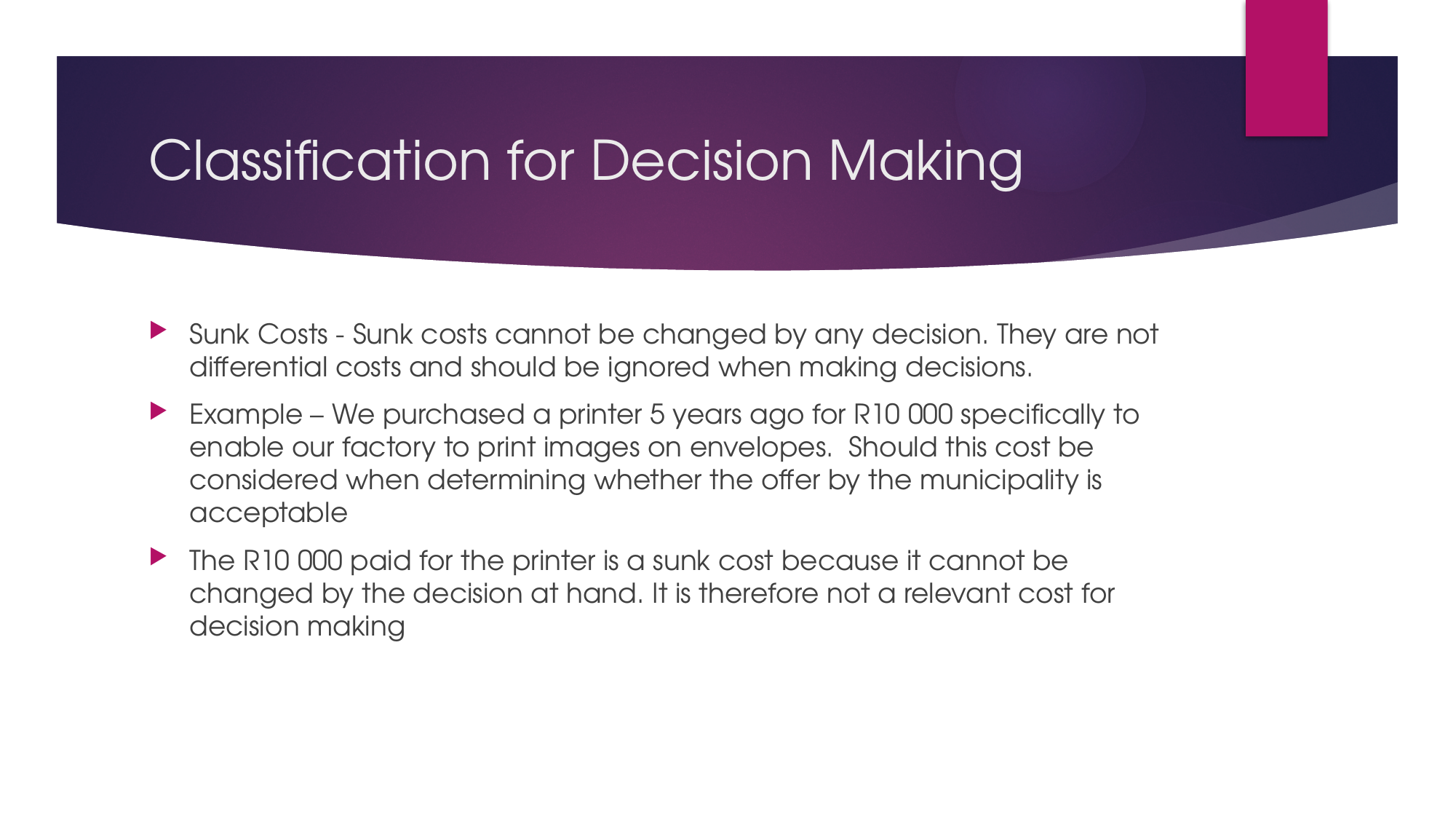

# Classification for Decision Making
Sunk Costs - Sunk costs cannot be changed by any decision. They are not differential costs and should be ignored when making decisions.
Example – We purchased a printer 5 years ago for R10 000 specifically to enable our factory to print images on envelopes.  Should this cost be considered when determining whether the offer by the municipality is acceptable
The R10 000 paid for the printer is a sunk cost because it cannot be changed by the decision at hand. It is therefore not a relevant cost for decision making